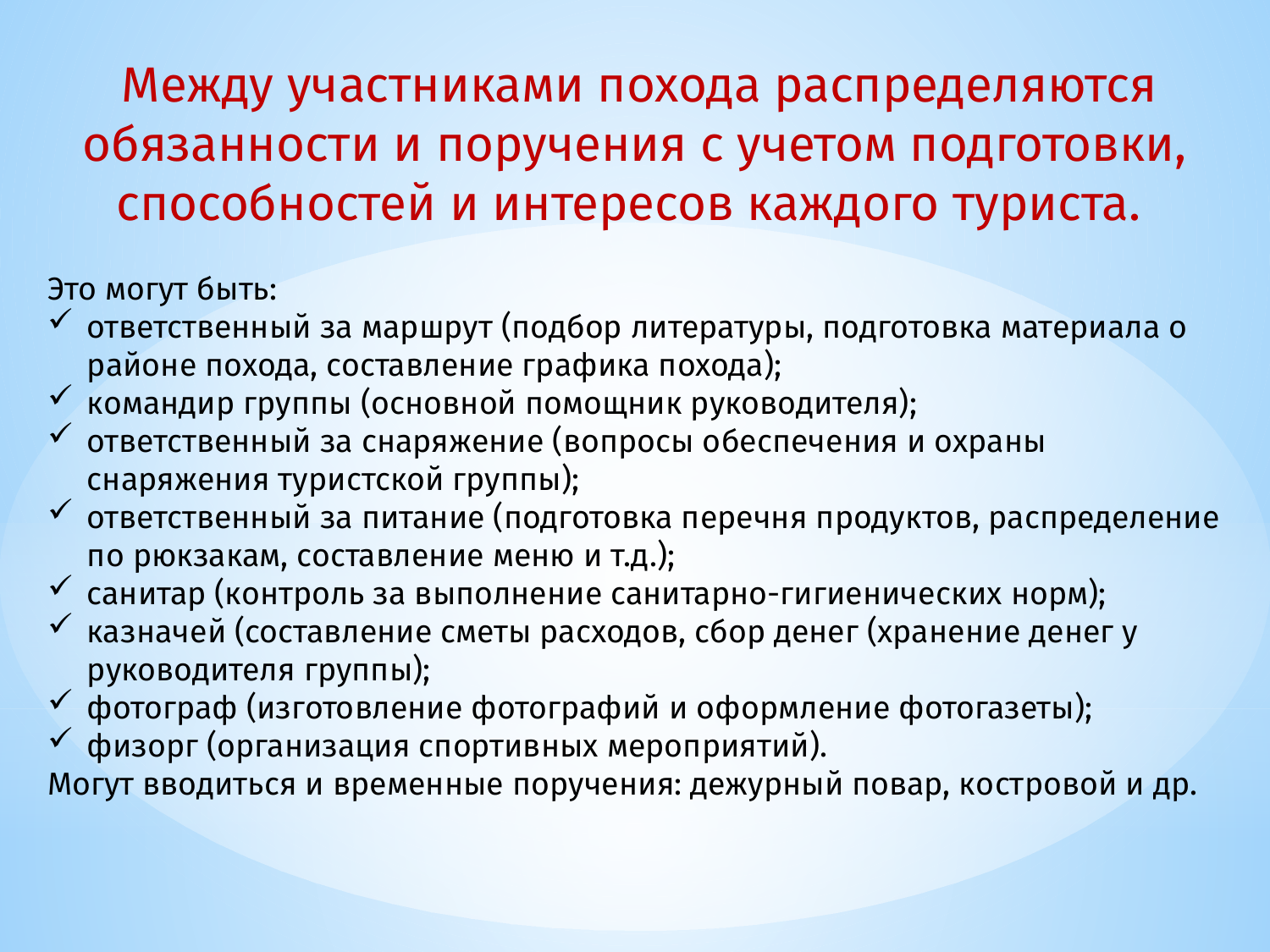

Между участниками похода распреде­ляются обязанности и поручения с учетом подготовки, способ­ностей и интересов каждого туриста.

Это могут быть:
ответственный за маршрут (подбор литературы, подго­товка материала о районе похода, составление графика похода);
командир группы (основной помощник руководителя);
ответственный за снаряжение (вопросы обеспечения и охраны снаряжения туристской группы);
ответственный за питание (подготовка перечня продук­тов, распределение по рюкзакам, составление меню и т.д.);
санитар (контроль за выполнение санитарно-гигиениче­ских норм);
казначей (составление сметы расходов, сбор денег (хране­ние денег у руководителя группы);
фотограф (изготовление фотографий и оформление фото­газеты);
физорг (организация спортивных мероприятий).
Могут вводиться и временные поручения: дежурный повар, ко­стровой и др.